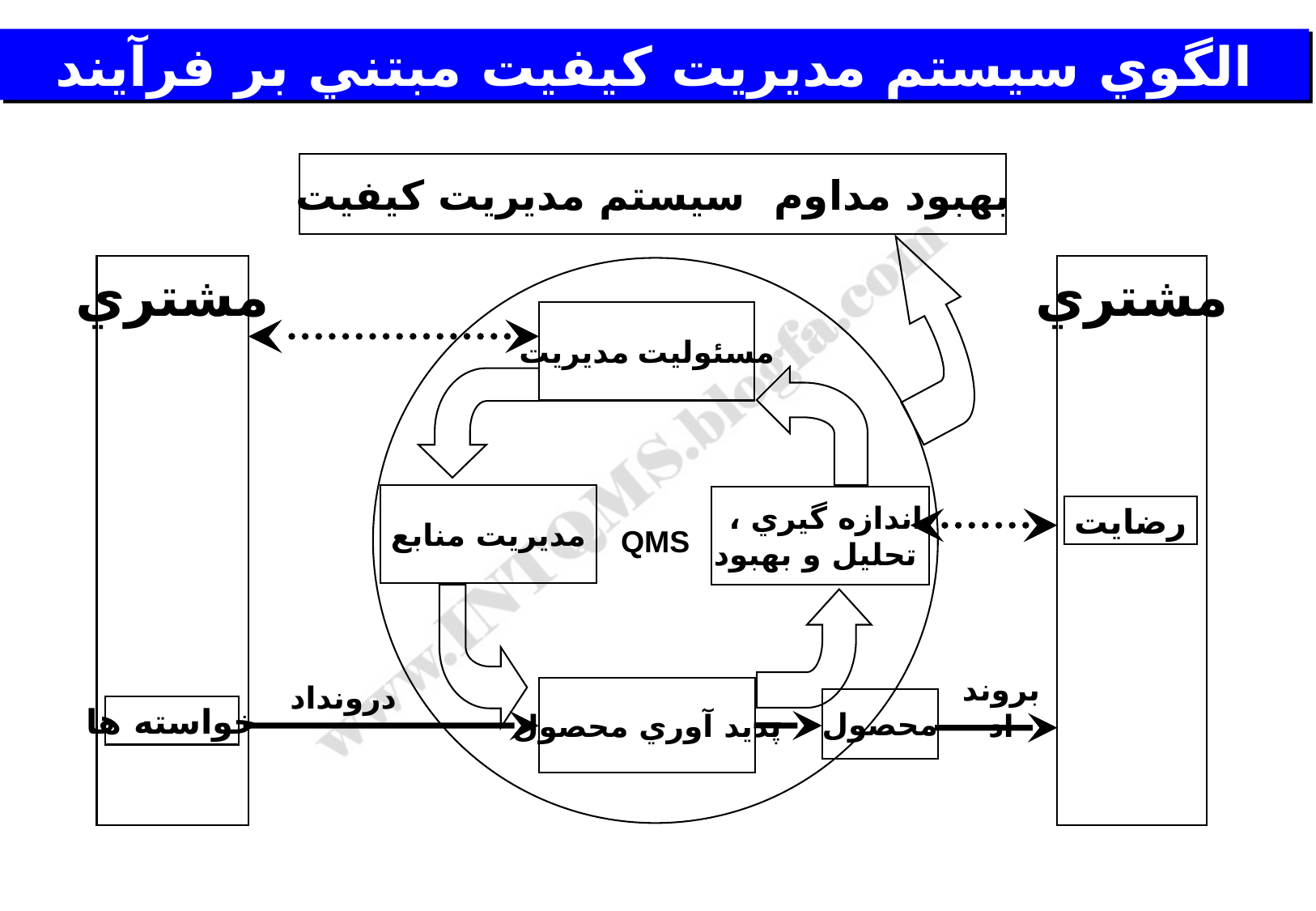

# الگوي سيستم مديريت كيفيت مبتني بر فرآيند
بهبود مداوم  سيستم مديريت کيفيت
مشتري

خواسته ها
مشتري

رضايت
QMS

مسئوليت مديريت

مديريت منابع
اندازه گيري ،
 تحليل و بهبود

برونداد
محصول

درونداد

پديد آوري محصول